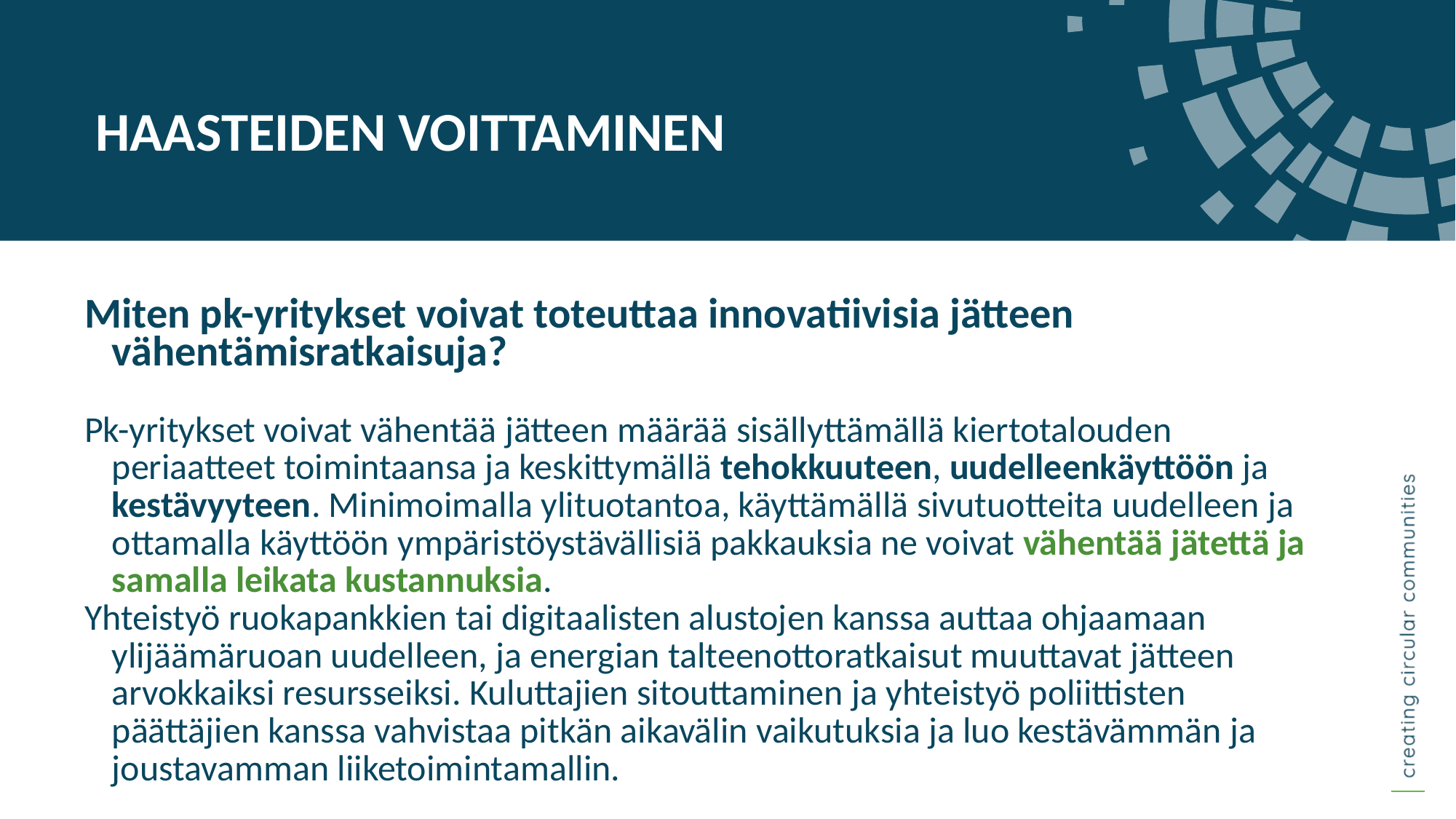

HAASTEIDEN VOITTAMINEN
Miten pk-yritykset voivat toteuttaa innovatiivisia jätteen vähentämisratkaisuja?

Pk-yritykset voivat vähentää jätteen määrää sisällyttämällä kiertotalouden periaatteet toimintaansa ja keskittymällä tehokkuuteen, uudelleenkäyttöön ja kestävyyteen. Minimoimalla ylituotantoa, käyttämällä sivutuotteita uudelleen ja ottamalla käyttöön ympäristöystävällisiä pakkauksia ne voivat vähentää jätettä ja samalla leikata kustannuksia.
Yhteistyö ruokapankkien tai digitaalisten alustojen kanssa auttaa ohjaamaan ylijäämäruoan uudelleen, ja energian talteenottoratkaisut muuttavat jätteen arvokkaiksi resursseiksi. Kuluttajien sitouttaminen ja yhteistyö poliittisten päättäjien kanssa vahvistaa pitkän aikavälin vaikutuksia ja luo kestävämmän ja joustavamman liiketoimintamallin.